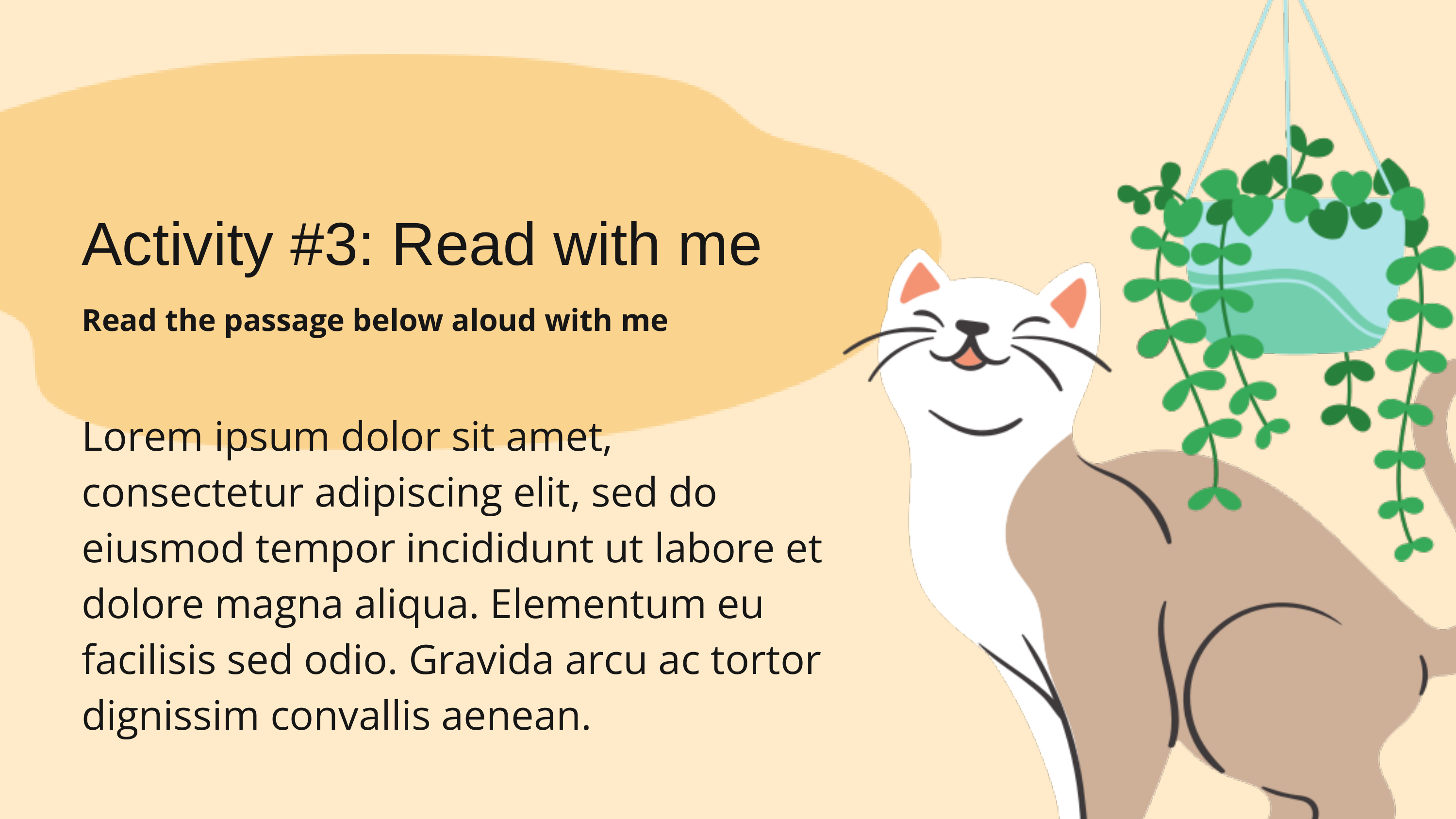

Activity #3: Read with me

Read the passage below aloud with me
Lorem ipsum dolor sit amet, consectetur adipiscing elit, sed do eiusmod tempor incididunt ut labore et dolore magna aliqua. Elementum eu facilisis sed odio. Gravida arcu ac tortor dignissim convallis aenean.